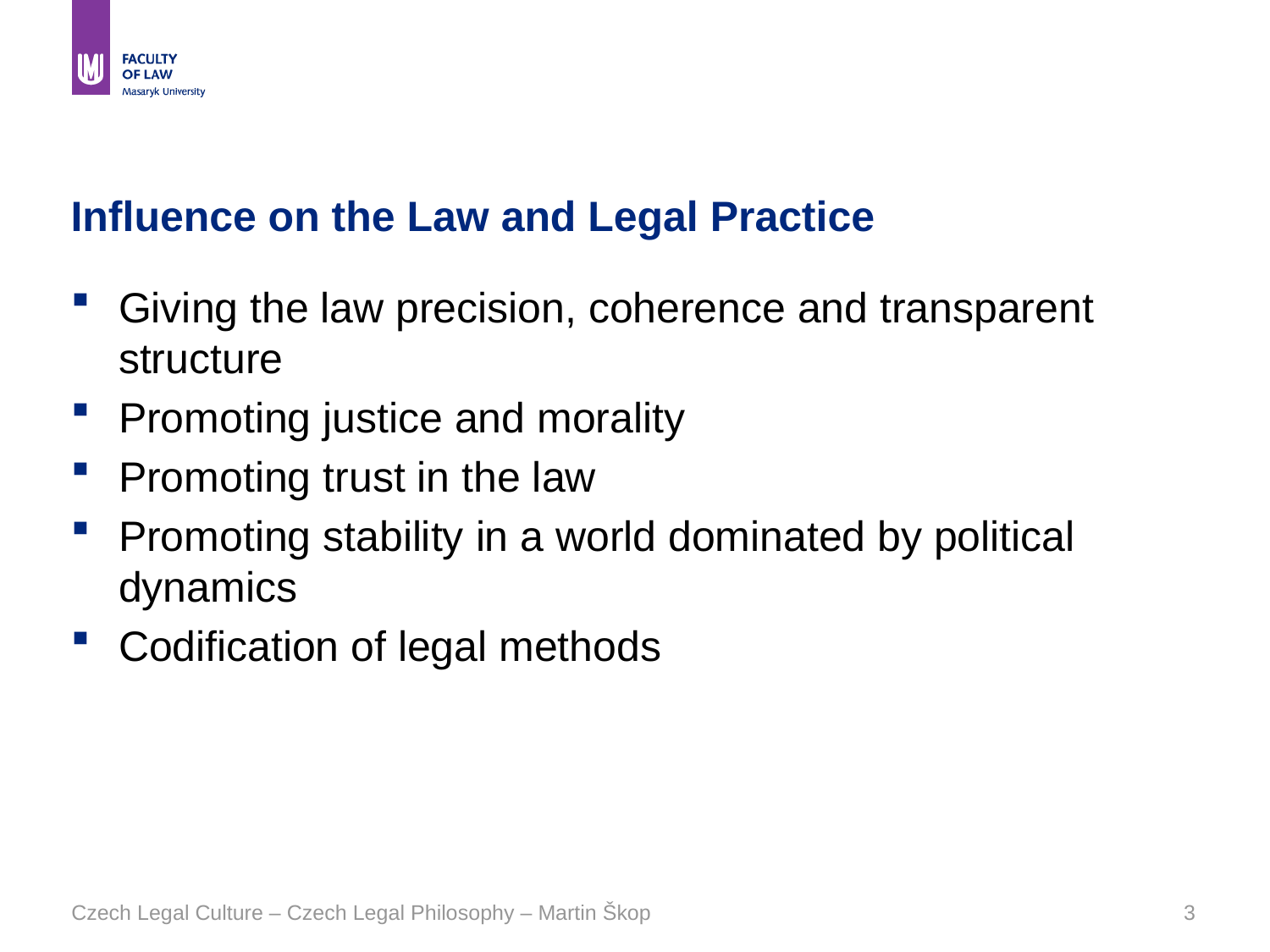

# Influence on the Law and Legal Practice
Giving the law precision, coherence and transparent structure
Promoting justice and morality
Promoting trust in the law
Promoting stability in a world dominated by political dynamics
Codification of legal methods
Czech Legal Culture – Czech Legal Philosophy – Martin Škop
3